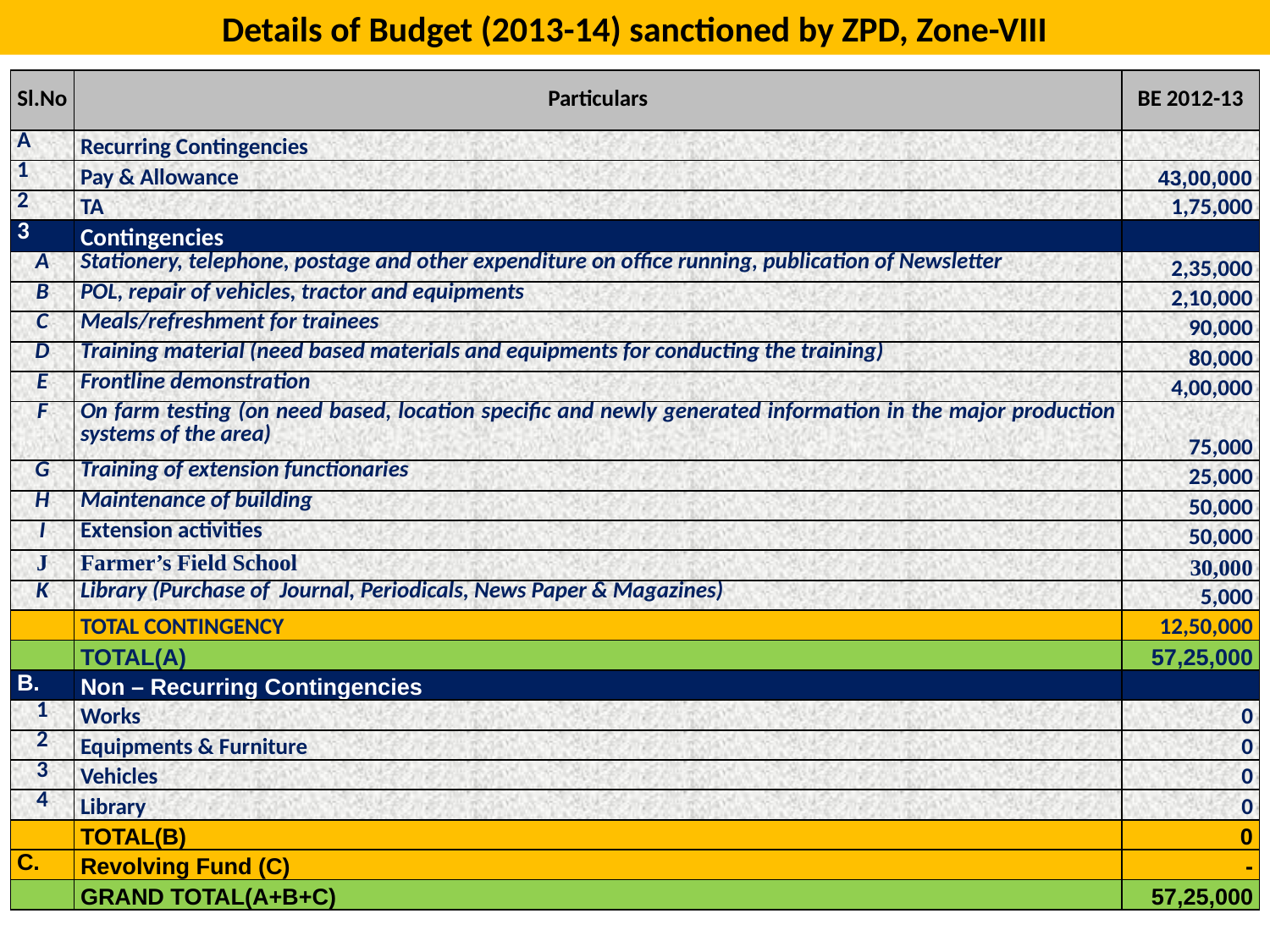

Details of Budget (2013-14) sanctioned by ZPD, Zone-VIII
| Sl.No | Particulars | BE 2012-13 |
| --- | --- | --- |
| A | Recurring Contingencies |  |
| 1 | Pay & Allowance | 43,00,000 |
| 2 | TA | 1,75,000 |
| 3 | Contingencies |  |
| A | Stationery, telephone, postage and other expenditure on office running, publication of Newsletter | 2,35,000 |
| B | POL, repair of vehicles, tractor and equipments | 2,10,000 |
| C | Meals/refreshment for trainees | 90,000 |
| D | Training material (need based materials and equipments for conducting the training) | 80,000 |
| E | Frontline demonstration | 4,00,000 |
| F | On farm testing (on need based, location specific and newly generated information in the major production systems of the area) | 75,000 |
| G | Training of extension functionaries | 25,000 |
| H | Maintenance of building | 50,000 |
| I | Extension activities | 50,000 |
| J | Farmer’s Field School | 30,000 |
| K | Library (Purchase of Journal, Periodicals, News Paper & Magazines) | 5,000 |
|  | TOTAL CONTINGENCY | 12,50,000 |
|  | TOTAL(A) | 57,25,000 |
| B. | Non – Recurring Contingencies |  |
| 1 | Works | 0 |
| 2 | Equipments & Furniture | 0 |
| 3 | Vehicles | 0 |
| 4 | Library | 0 |
|  | TOTAL(B) | 0 |
| C. | Revolving Fund (C) | - |
|  | GRAND TOTAL(A+B+C) | 57,25,000 |